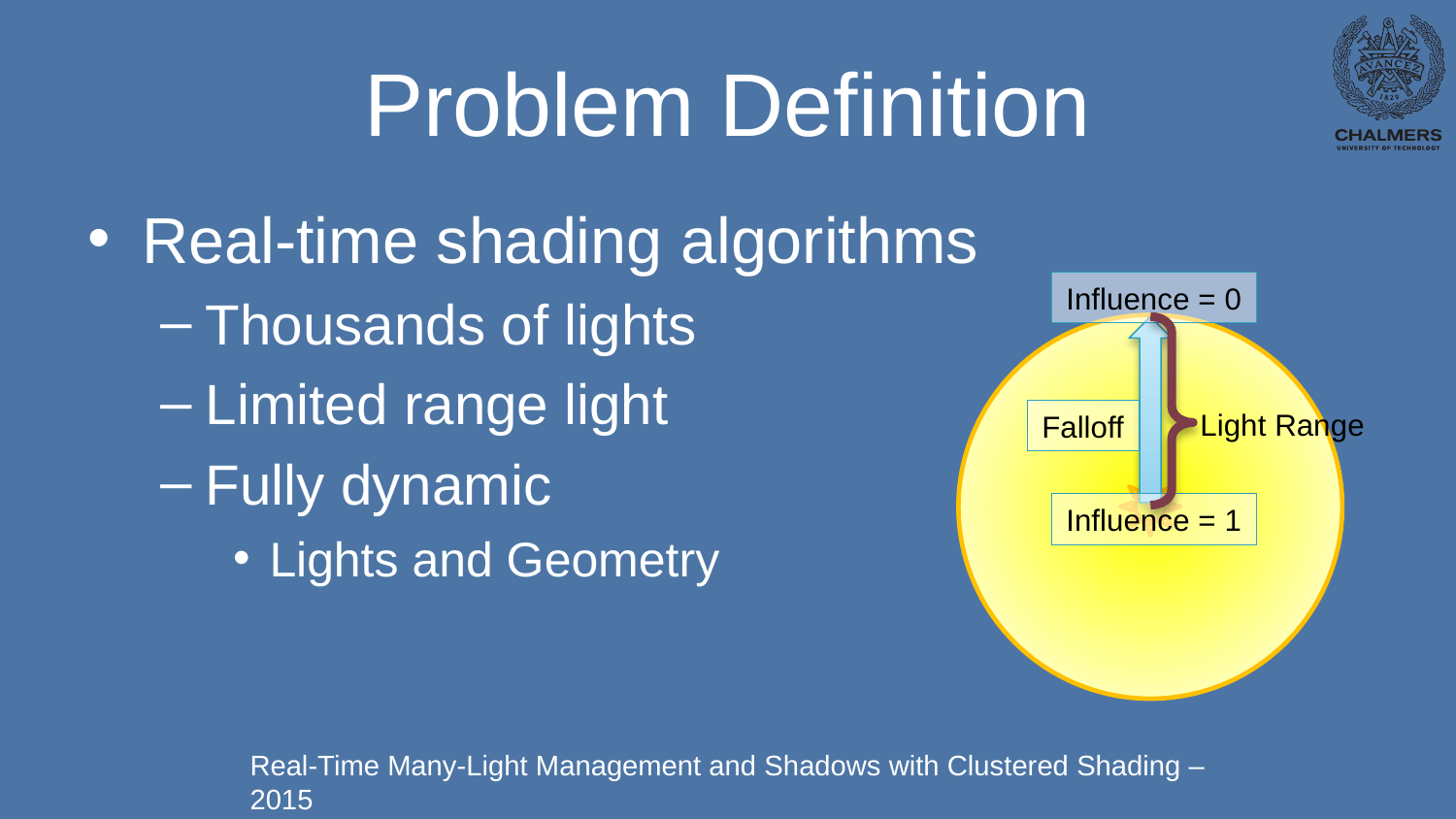

# Problem Definition
Real-time shading algorithms
Thousands of lights
Limited range light
Fully dynamic
Lights and Geometry
Influence = 0
Falloff
Influence = 1

Light Range